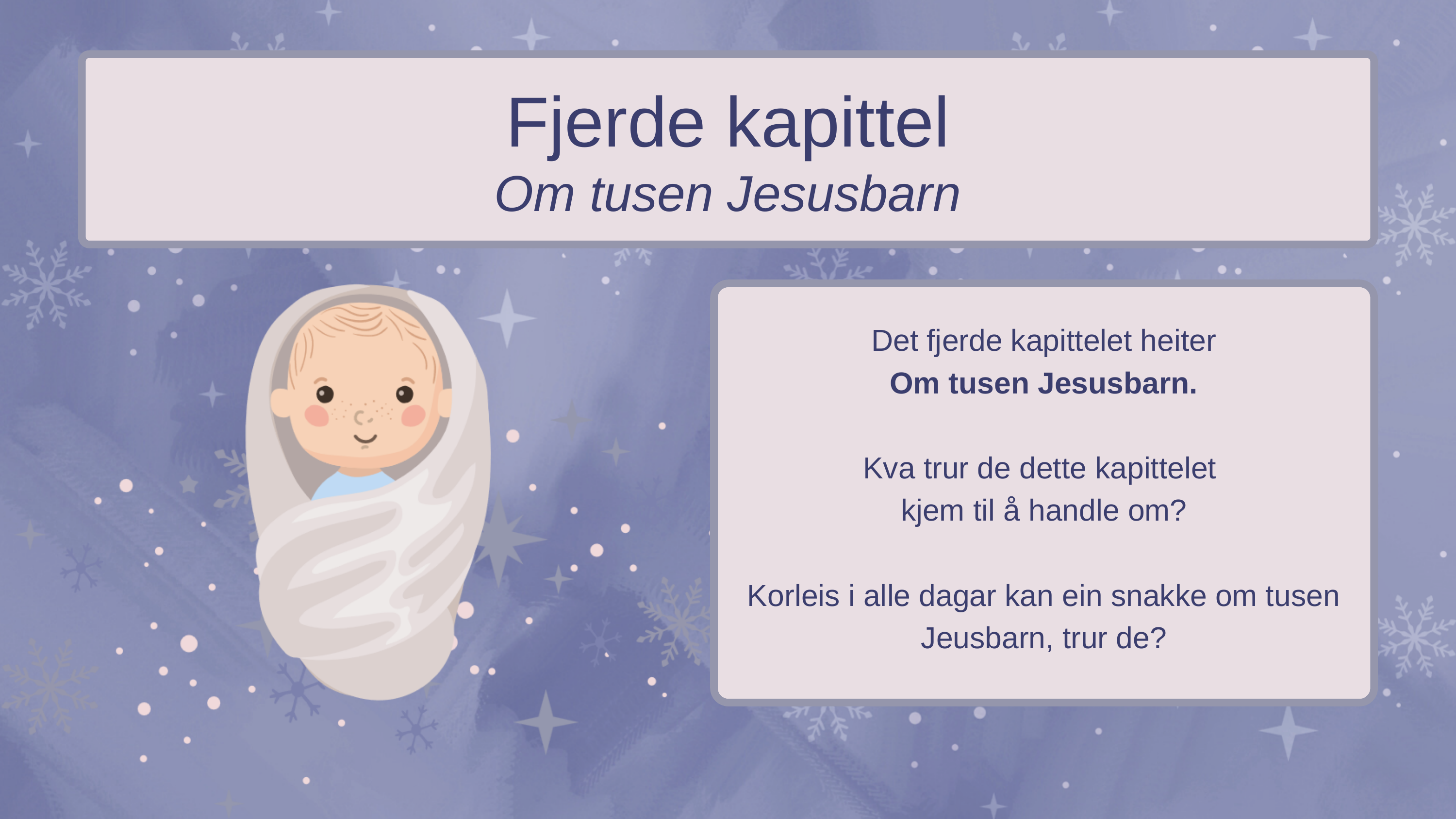

Fjerde kapittel
Om tusen Jesusbarn

Det fjerde kapittelet heiter
Om tusen Jesusbarn.

Kva trur de dette kapittelet
kjem til å handle om?

Korleis i alle dagar kan ein snakke om tusen Jeusbarn, trur de?